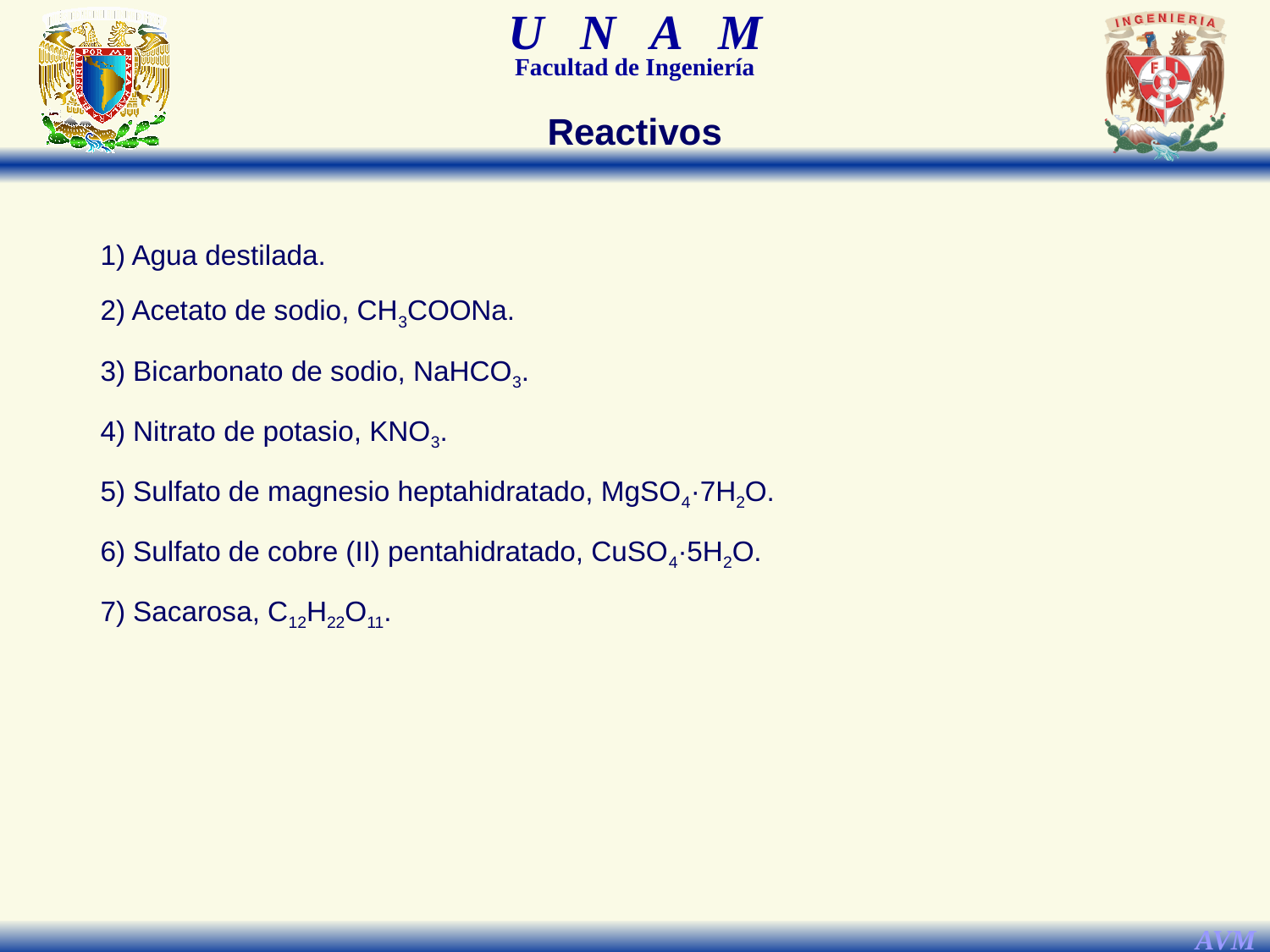

Reactivos
1) Agua destilada.
2) Acetato de sodio, CH3COONa.
3) Bicarbonato de sodio, NaHCO3.
4) Nitrato de potasio, KNO3.
5) Sulfato de magnesio heptahidratado, MgSO4·7H2O.
6) Sulfato de cobre (II) pentahidratado, CuSO4·5H2O.
7) Sacarosa, C12H22O11.